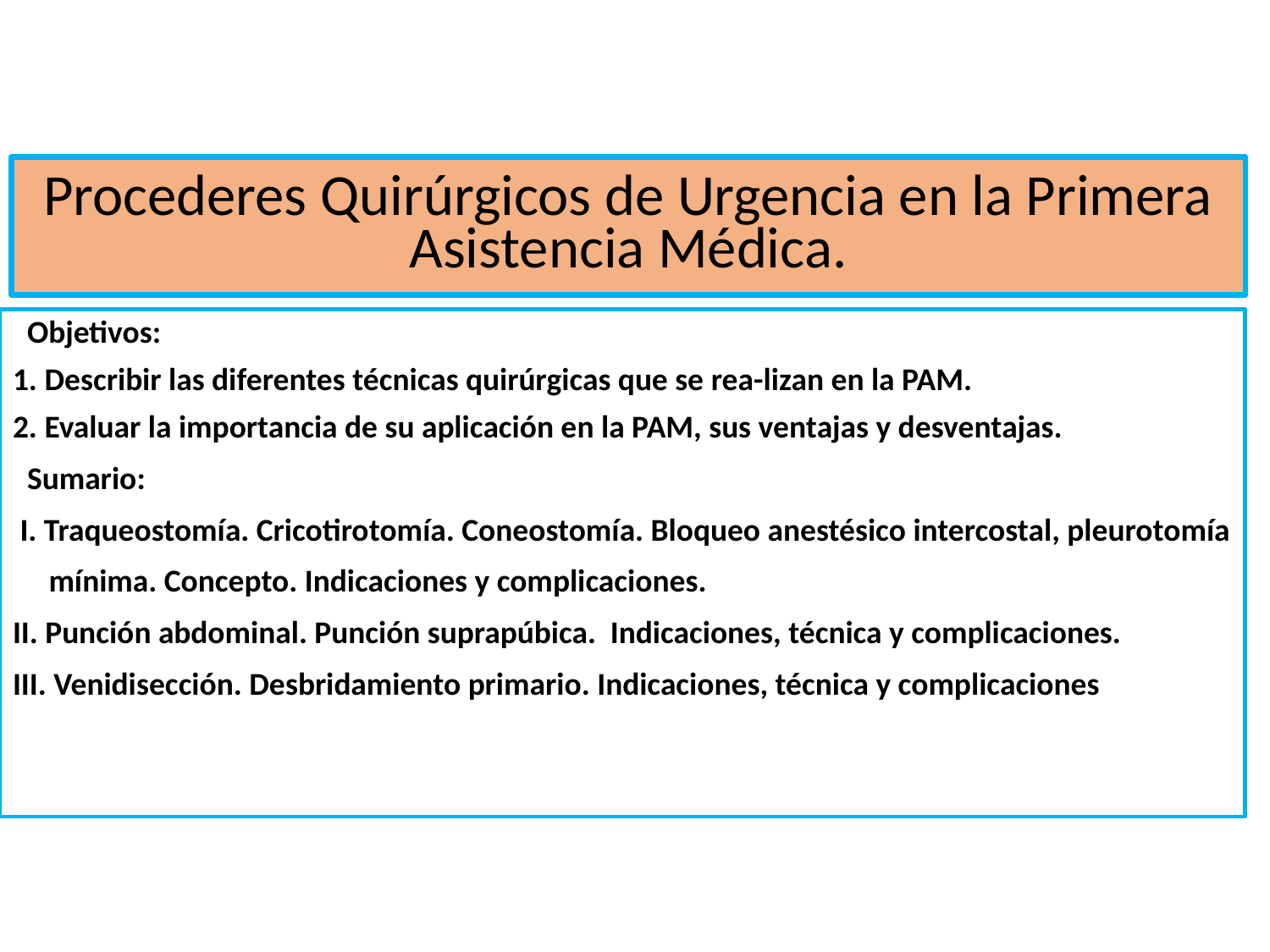

# Procederes Quirúrgicos de Urgencia en la Primera Asistencia Médica.
  Objetivos:
1. Describir las diferentes técnicas quirúrgicas que se rea-lizan en la PAM.
2. Evaluar la importancia de su aplicación en la PAM, sus ventajas y desventajas.
  Sumario:
 I. Traqueostomía. Cricotirotomía. Coneostomía. Bloqueo anestésico intercostal, pleurotomía
     mínima. Concepto. Indicaciones y complicaciones.
II. Punción abdominal. Punción suprapúbica.  Indicaciones, técnica y complicaciones.
III. Venidisección. Desbridamiento primario. Indicaciones, técnica y complicaciones